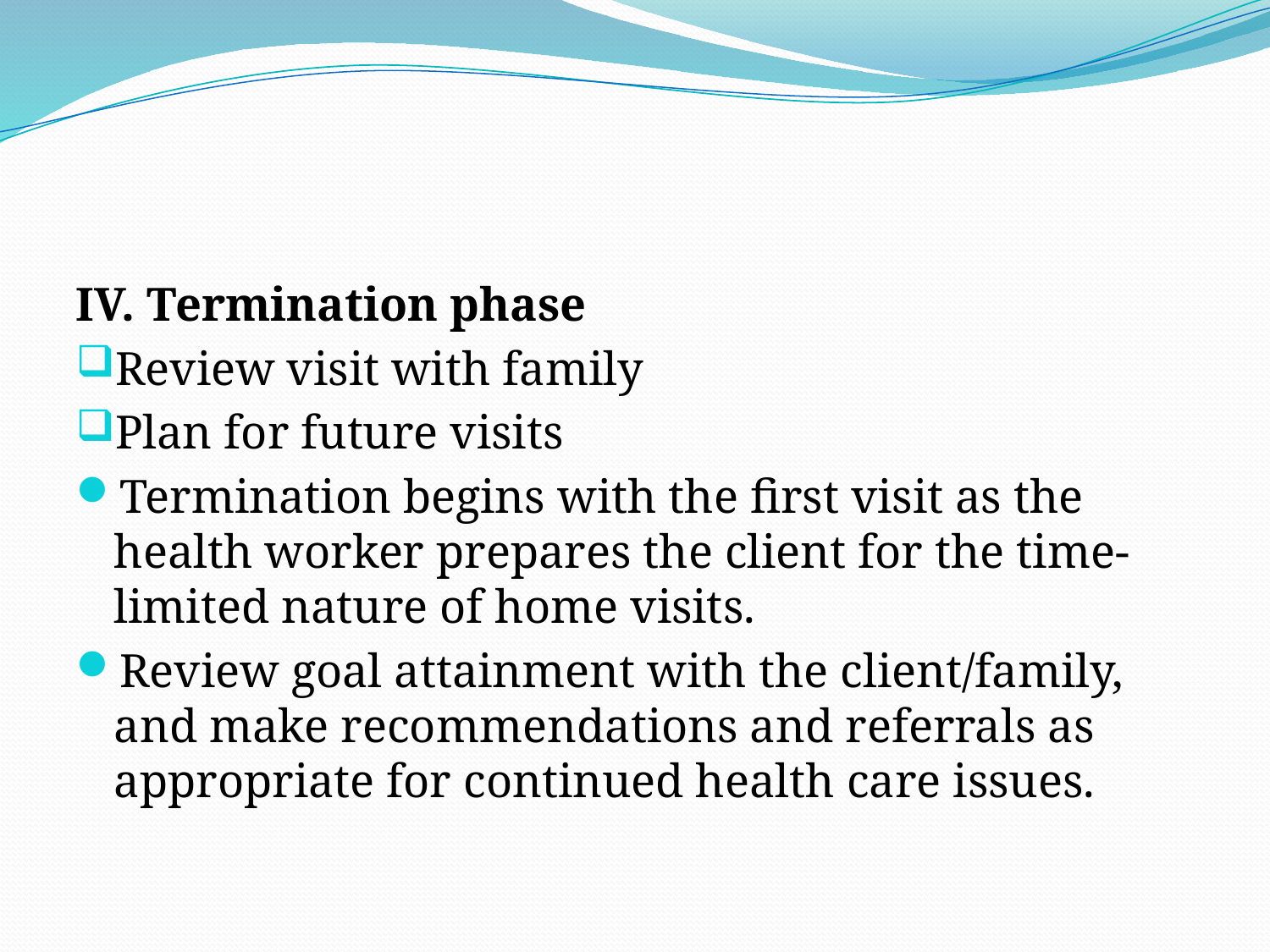

#
IV. Termination phase
Review visit with family
Plan for future visits
Termination begins with the first visit as the health worker prepares the client for the time-limited nature of home visits.
Review goal attainment with the client/family, and make recommendations and referrals as appropriate for continued health care issues.